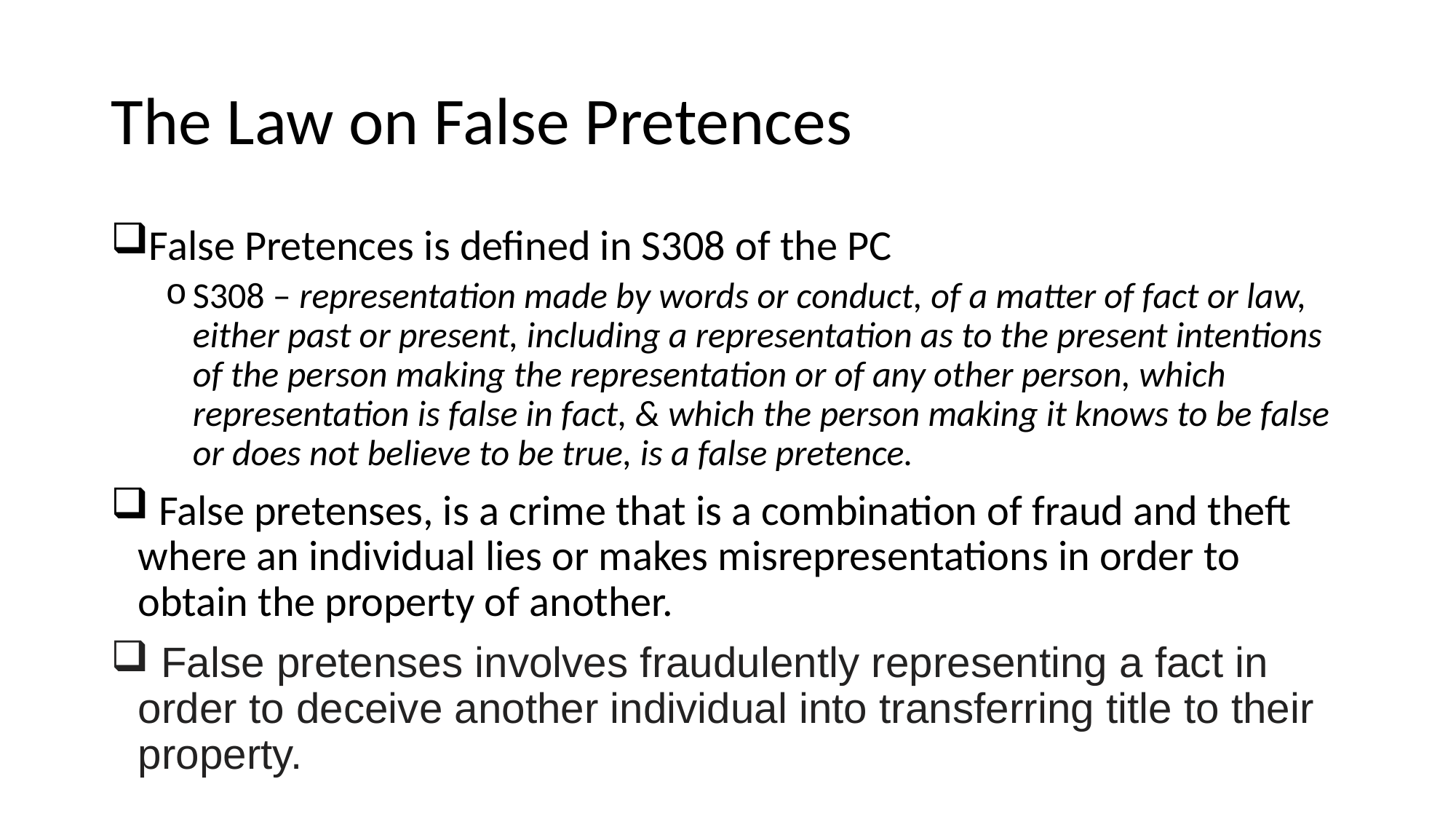

# The Law on False Pretences
False Pretences is defined in S308 of the PC
S308 – representation made by words or conduct, of a matter of fact or law, either past or present, including a representation as to the present intentions of the person making the representation or of any other person, which representation is false in fact, & which the person making it knows to be false or does not believe to be true, is a false pretence.
 False pretenses, is a crime that is a combination of fraud and theft where an individual lies or makes misrepresentations in order to obtain the property of another.
 False pretenses involves fraudulently representing a fact in order to deceive another individual into transferring title to their property.